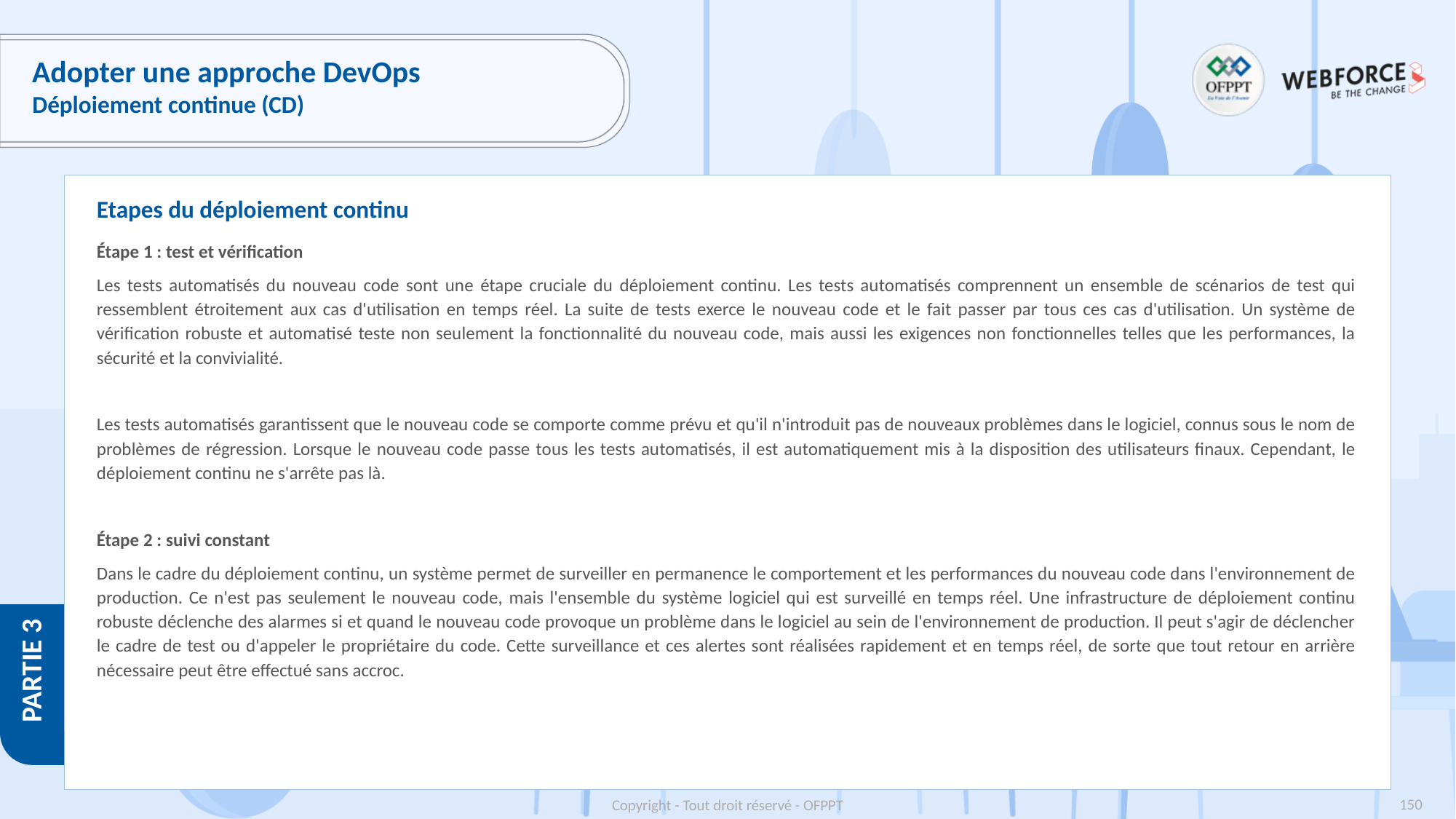

# Adopter une approche DevOps
Déploiement continue (CD)
Etapes du déploiement continu
Étape 1 : test et vérification
Les tests automatisés du nouveau code sont une étape cruciale du déploiement continu. Les tests automatisés comprennent un ensemble de scénarios de test qui ressemblent étroitement aux cas d'utilisation en temps réel. La suite de tests exerce le nouveau code et le fait passer par tous ces cas d'utilisation. Un système de vérification robuste et automatisé teste non seulement la fonctionnalité du nouveau code, mais aussi les exigences non fonctionnelles telles que les performances, la sécurité et la convivialité.

Les tests automatisés garantissent que le nouveau code se comporte comme prévu et qu'il n'introduit pas de nouveaux problèmes dans le logiciel, connus sous le nom de problèmes de régression. Lorsque le nouveau code passe tous les tests automatisés, il est automatiquement mis à la disposition des utilisateurs finaux. Cependant, le déploiement continu ne s'arrête pas là.

Étape 2 : suivi constant
Dans le cadre du déploiement continu, un système permet de surveiller en permanence le comportement et les performances du nouveau code dans l'environnement de production. Ce n'est pas seulement le nouveau code, mais l'ensemble du système logiciel qui est surveillé en temps réel. Une infrastructure de déploiement continu robuste déclenche des alarmes si et quand le nouveau code provoque un problème dans le logiciel au sein de l'environnement de production. Il peut s'agir de déclencher le cadre de test ou d'appeler le propriétaire du code. Cette surveillance et ces alertes sont réalisées rapidement et en temps réel, de sorte que tout retour en arrière nécessaire peut être effectué sans accroc.